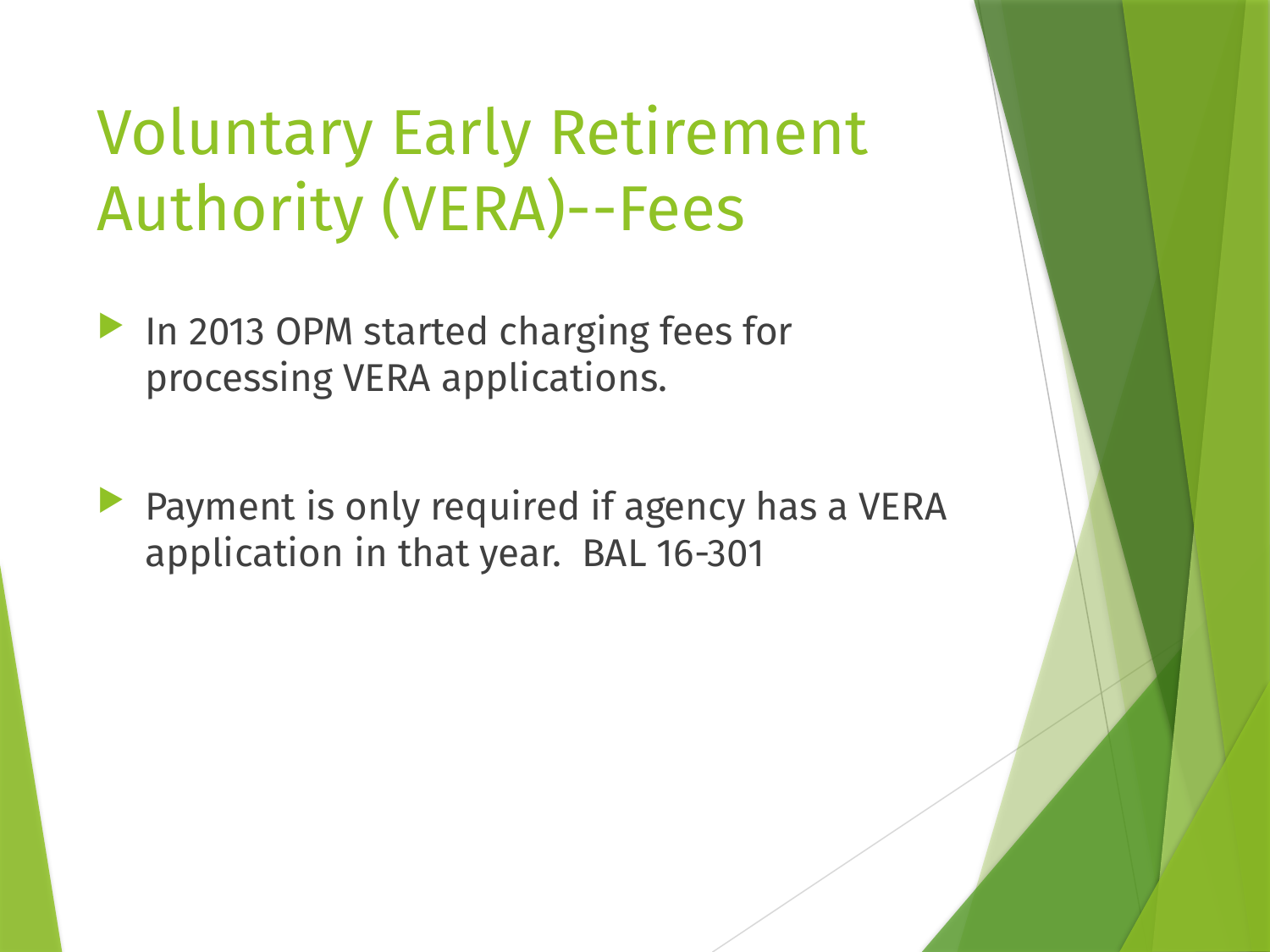

# Voluntary Early Retirement Authority (VERA)--Fees
In 2013 OPM started charging fees for processing VERA applications.

Payment is only required if agency has a VERA application in that year.  BAL 16-301